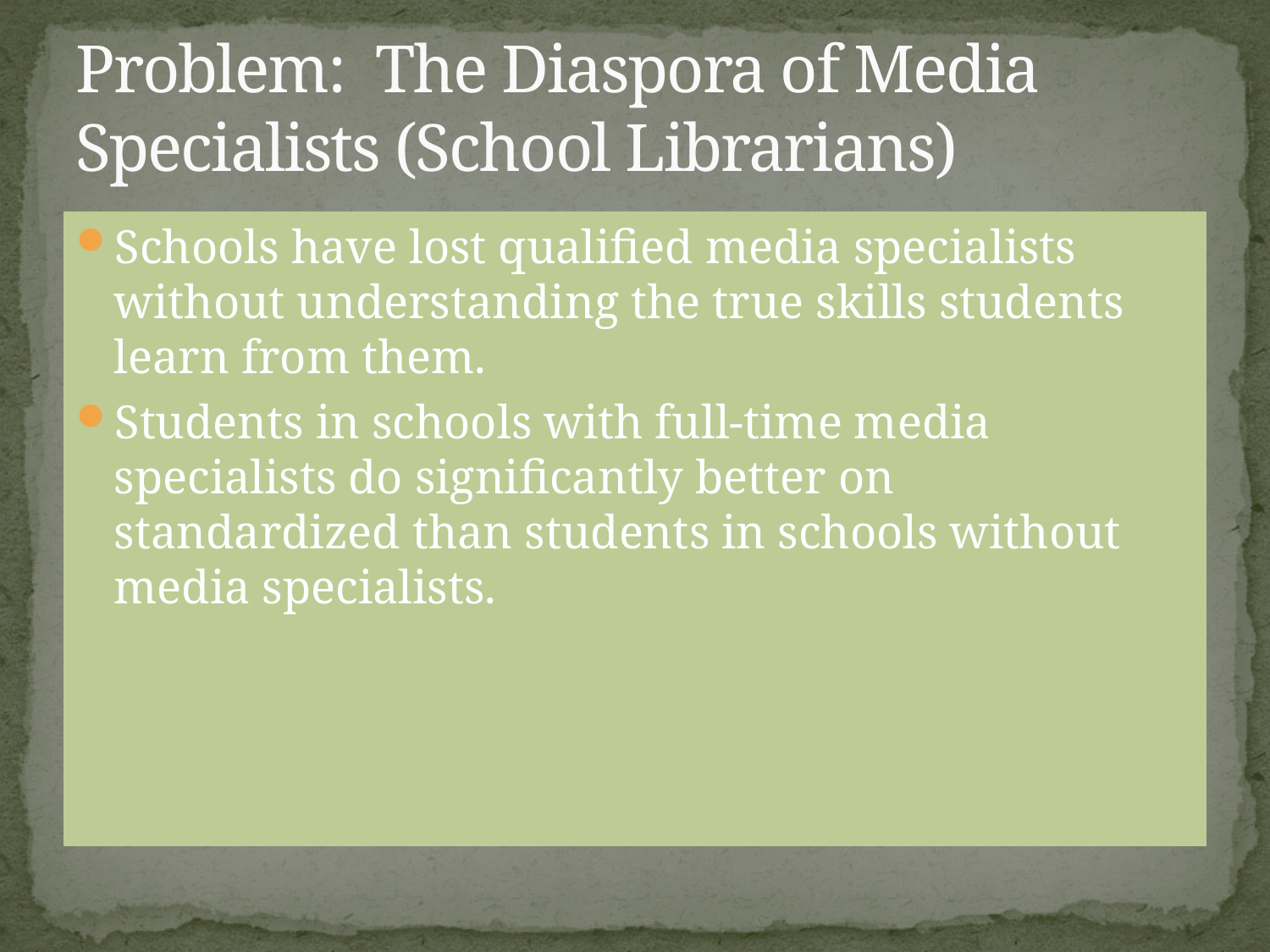

# Problem:  The Diaspora of Media Specialists (School Librarians)
Schools have lost qualified media specialists without understanding the true skills students learn from them.
Students in schools with full-time media specialists do significantly better on standardized than students in schools without media specialists.